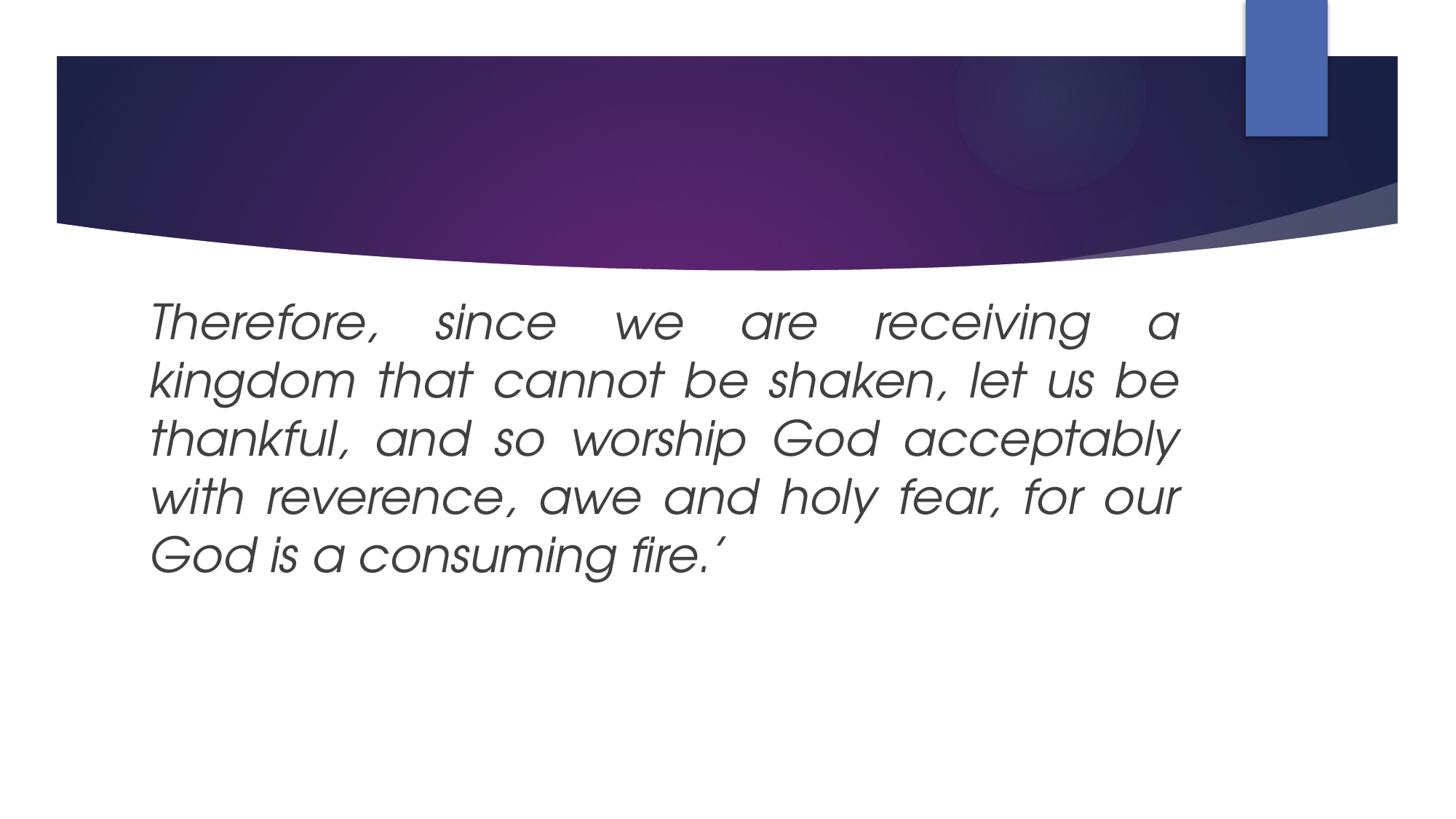

Therefore, since we are receiving a kingdom that cannot be shaken, let us be thankful, and so worship God acceptably with reverence, awe and holy fear, for our God is a consuming fire.’